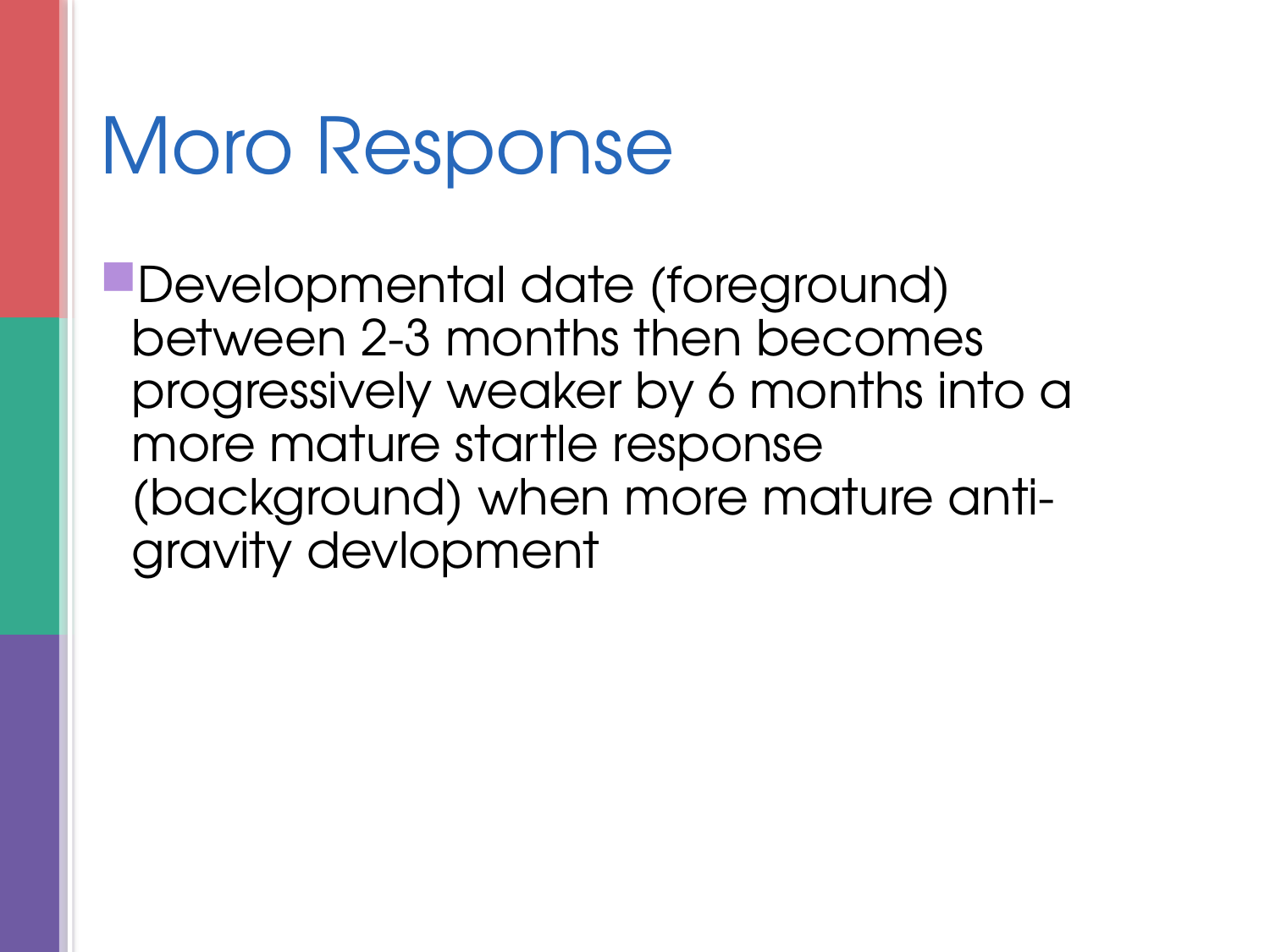

# Moro Response
Developmental date (foreground) between 2-3 months then becomes progressively weaker by 6 months into a more mature startle response (background) when more mature anti-gravity devlopment